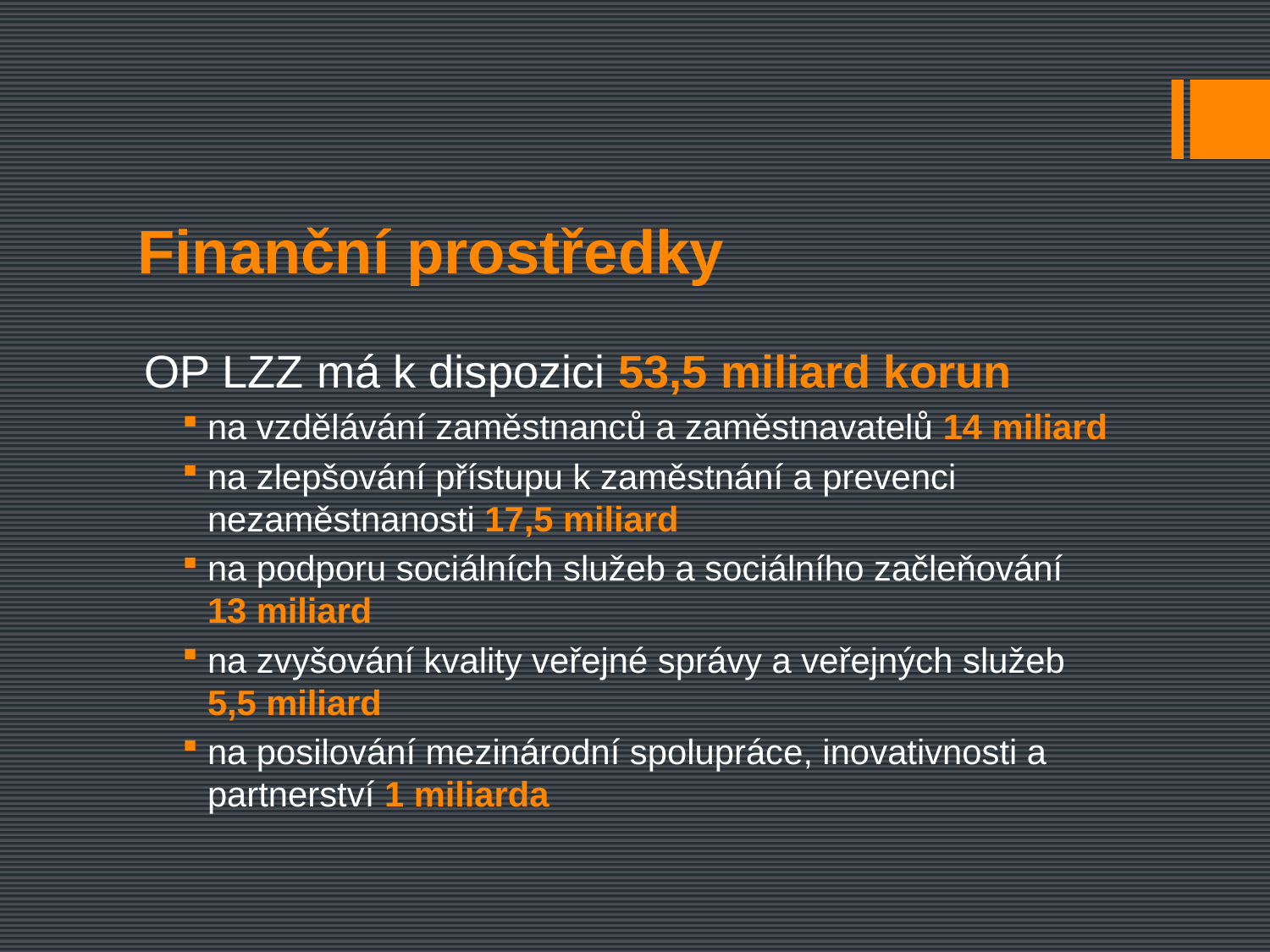

# Finanční prostředky
OP LZZ má k dispozici 53,5 miliard korun
na vzdělávání zaměstnanců a zaměstnavatelů 14 miliard
na zlepšování přístupu k zaměstnání a prevenci nezaměstnanosti 17,5 miliard
na podporu sociálních služeb a sociálního začleňování      13 miliard
na zvyšování kvality veřejné správy a veřejných služeb        5,5 miliard
na posilování mezinárodní spolupráce, inovativnosti a partnerství 1 miliarda